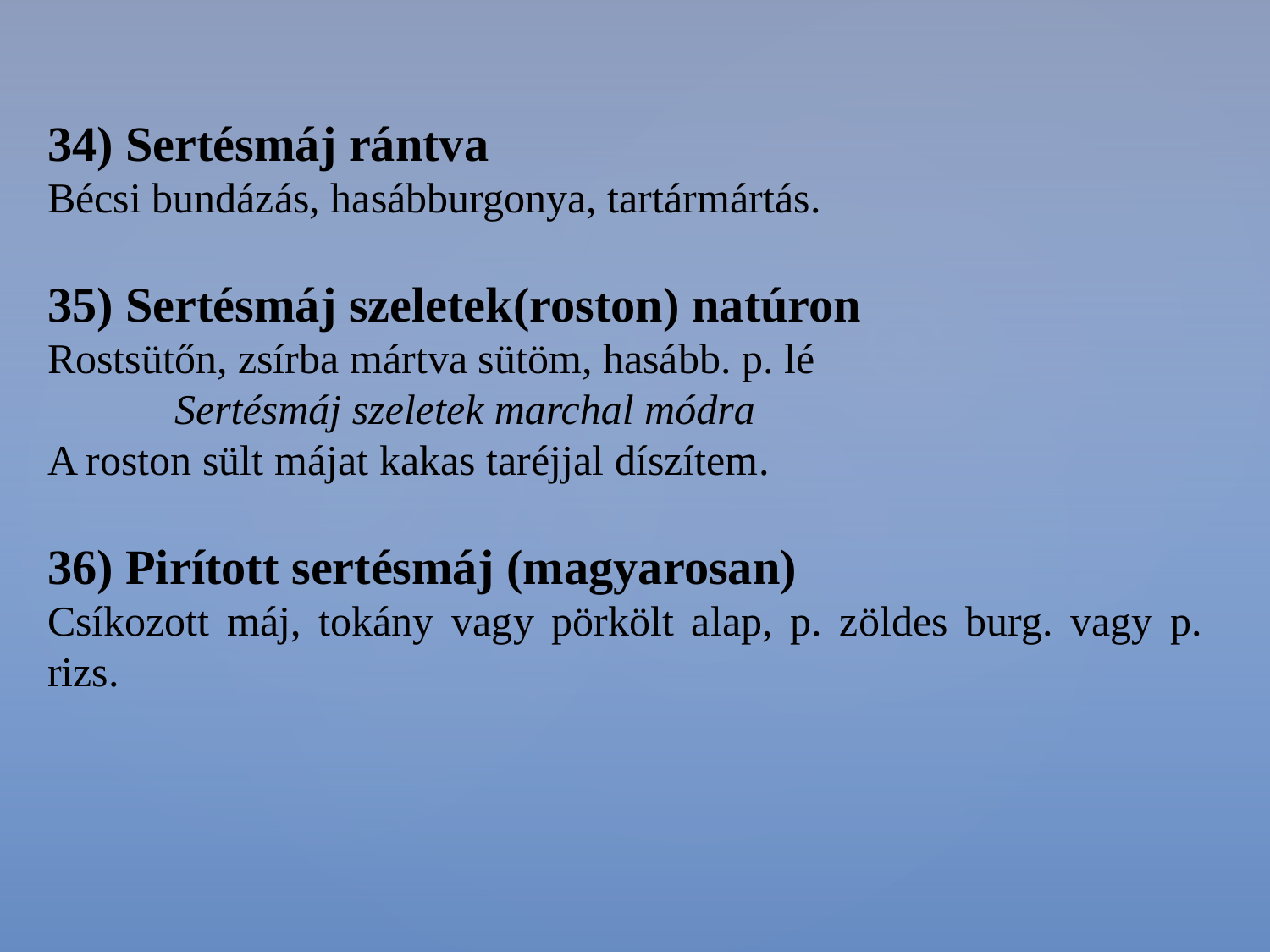

34) Sertésmáj rántva
Bécsi bundázás, hasábburgonya, tartármártás.

35) Sertésmáj szeletek(roston) natúron
Rostsütőn, zsírba mártva sütöm, hasább. p. lé
	Sertésmáj szeletek marchal módra
A roston sült májat kakas taréjjal díszítem.

36) Pirított sertésmáj (magyarosan)
Csíkozott máj, tokány vagy pörkölt alap, p. zöldes burg. vagy p. rizs.